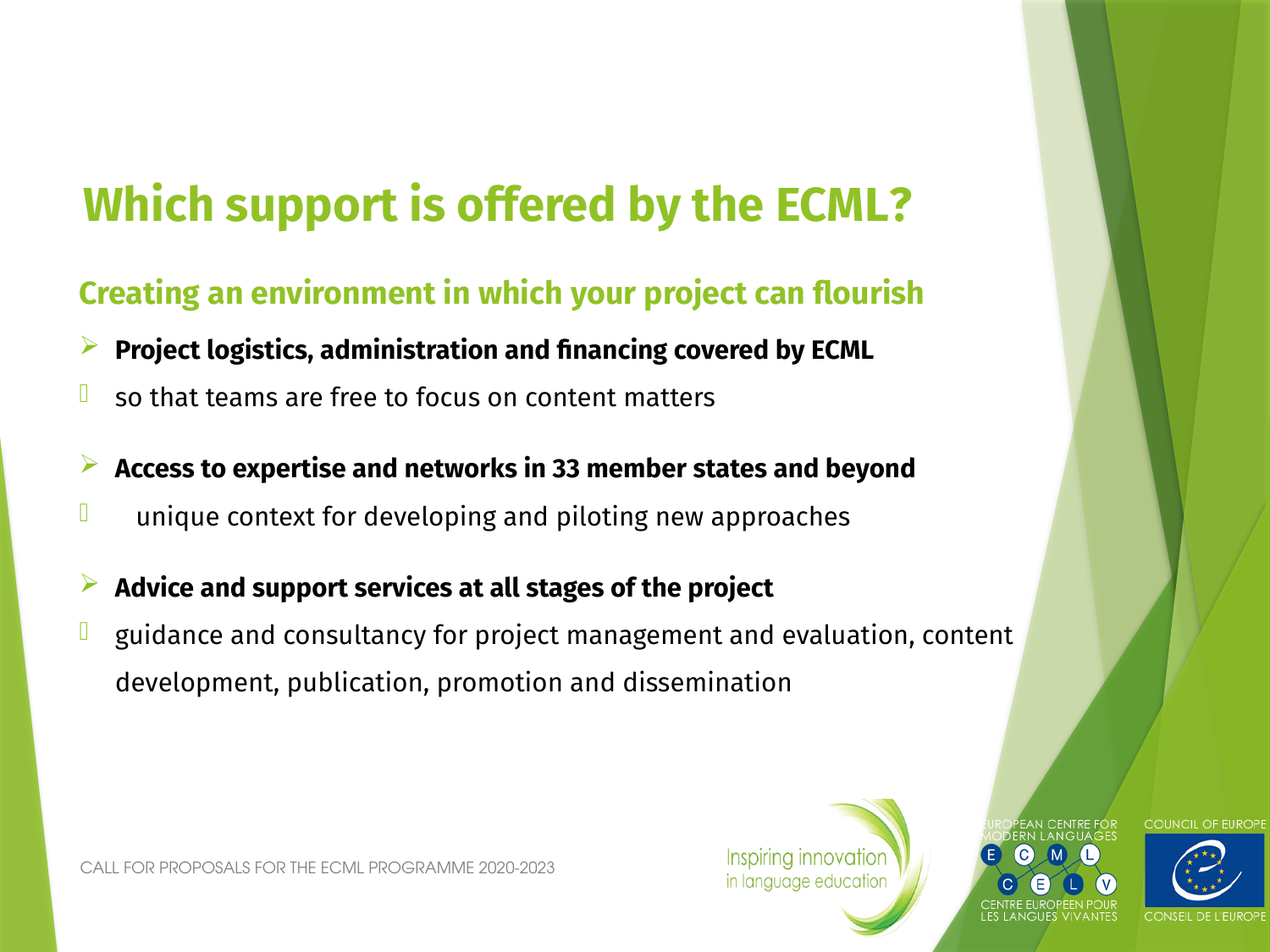

# Which support is offered by the ECML?
Creating an environment in which your project can flourish

Project logistics, administration and financing covered by ECML
so that teams are free to focus on content matters

Access to expertise and networks in 33 member states and beyond
   unique context for developing and piloting new approaches
Advice and support services at all stages of the project
guidance and consultancy for project management and evaluation, content development, publication, promotion and dissemination